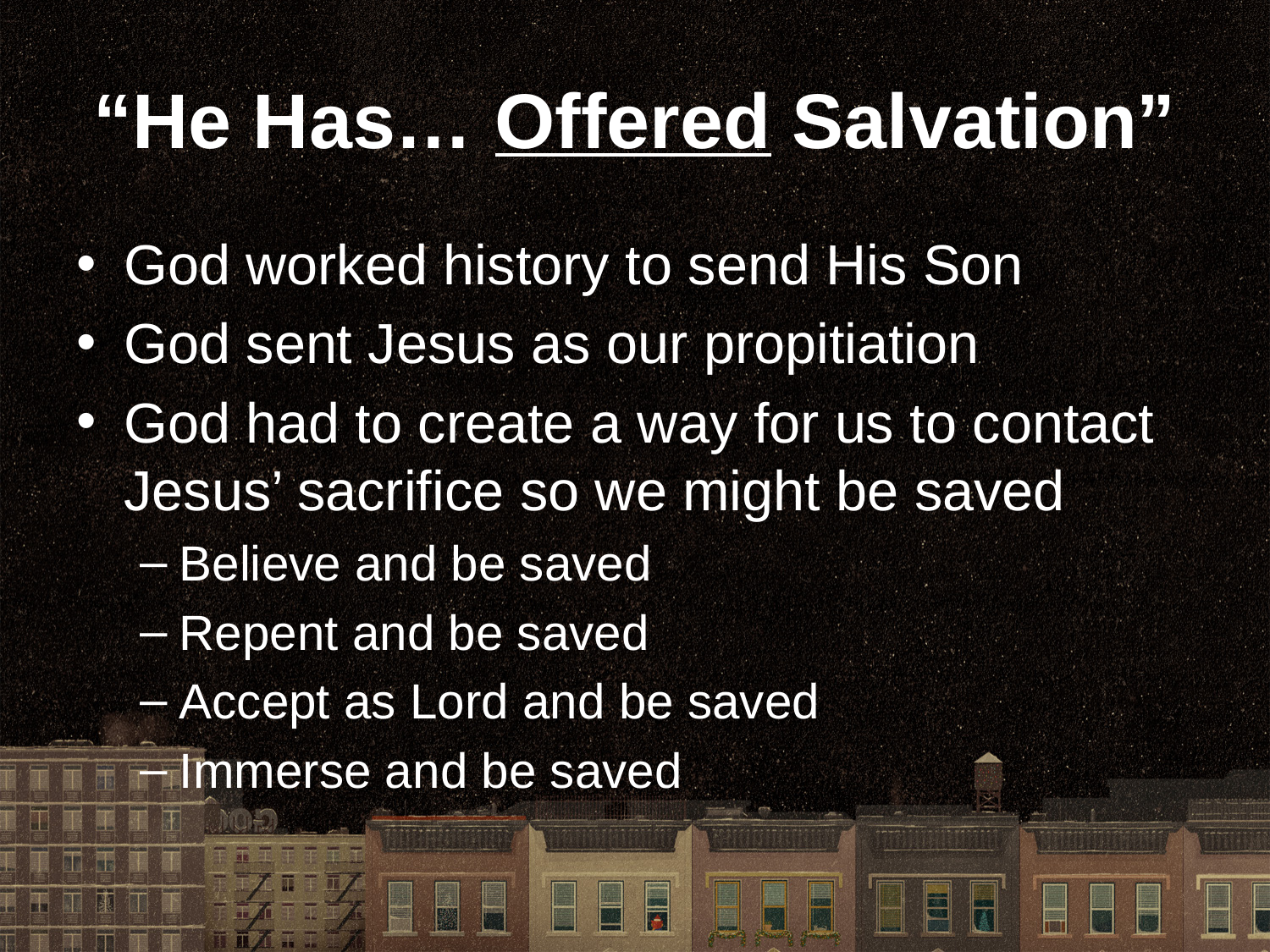

# “He Has… Offered Salvation”
God worked history to send His Son
God sent Jesus as our propitiation
God had to create a way for us to contact Jesus’ sacrifice so we might be saved
Believe and be saved
Repent and be saved
Accept as Lord and be saved
Immerse and be saved